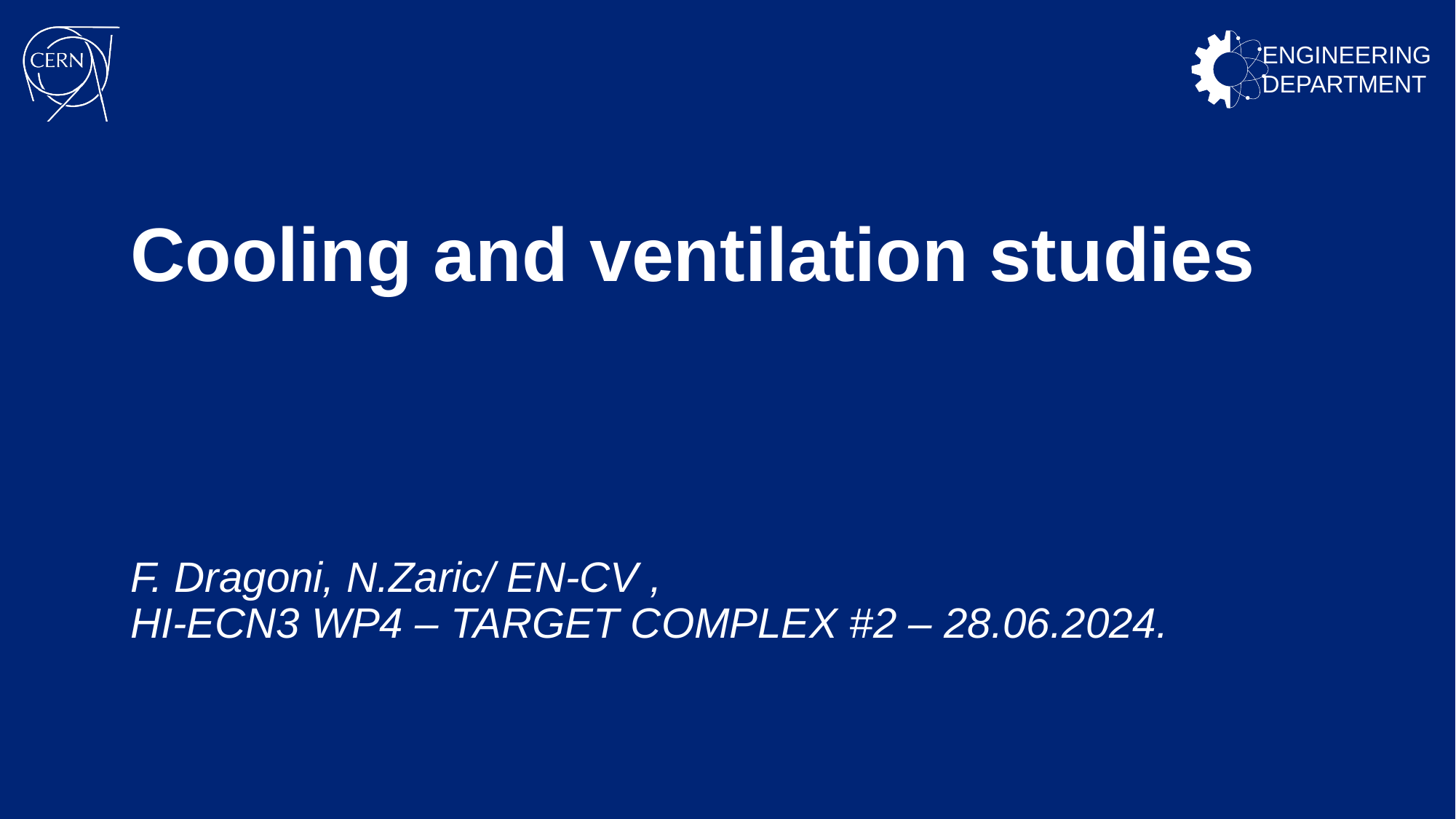

# Cooling and ventilation studies
F. Dragoni, N.Zaric/ EN-CV ,
HI-ECN3 WP4 – TARGET COMPLEX #2 – 28.06.2024.